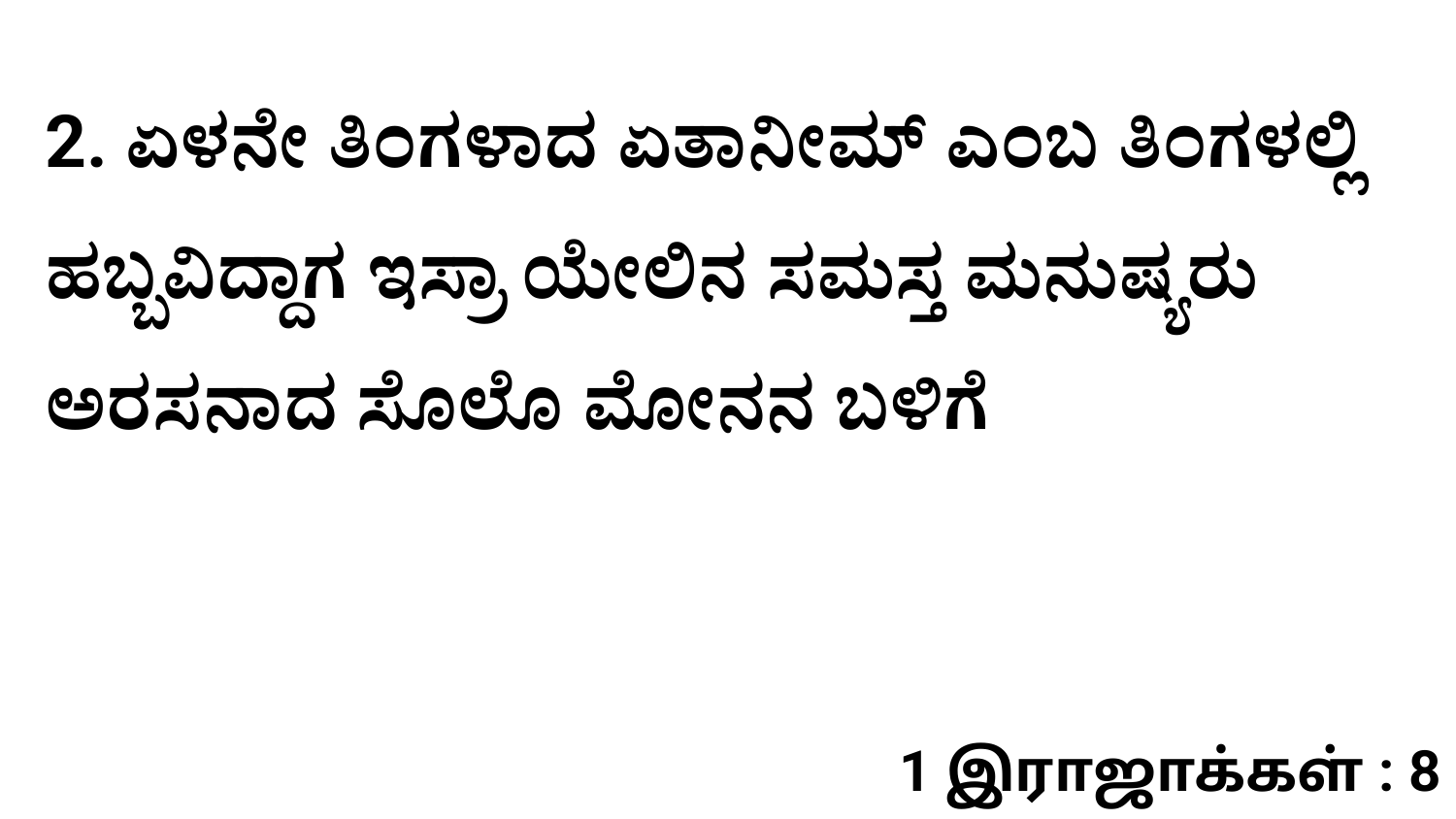

2. ಏಳನೇ ತಿಂಗಳಾದ ಏತಾನೀಮ್‌ ಎಂಬ ತಿಂಗಳಲ್ಲಿ ಹಬ್ಬವಿದ್ದಾಗ ಇಸ್ರಾ ಯೇಲಿನ ಸಮಸ್ತ ಮನುಷ್ಯರು ಅರಸನಾದ ಸೊಲೊ ಮೋನನ ಬಳಿಗೆ
1 இராஜாக்கள் : 8